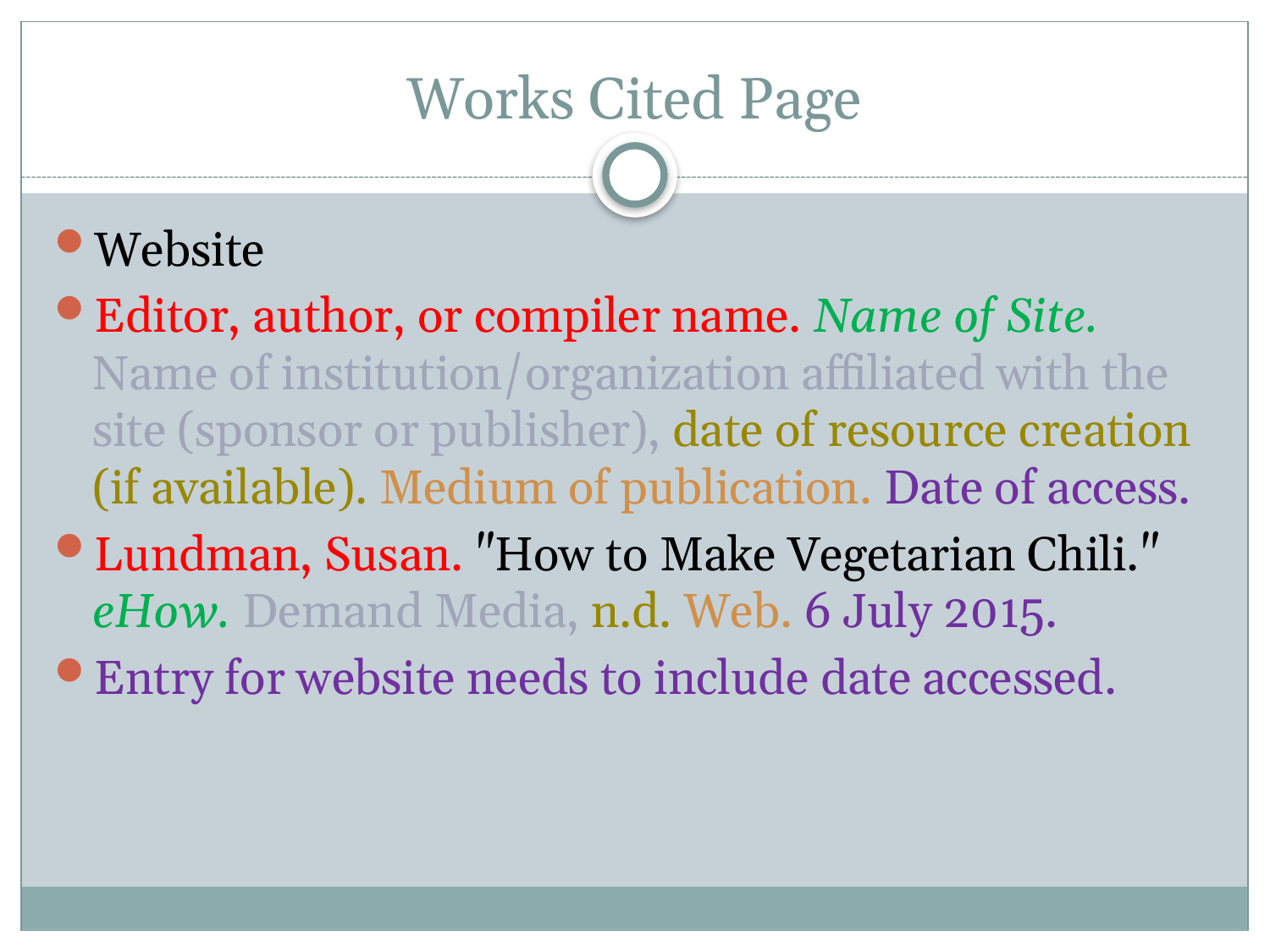

# Works Cited Page
Website
Editor, author, or compiler name. Name of Site.  Name of institution/organization affiliated with the site (sponsor or publisher), date of resource creation (if available). Medium of publication. Date of access.
Lundman, Susan. "How to Make Vegetarian Chili." eHow. Demand Media, n.d. Web. 6 July 2015.
Entry for website needs to include date accessed.